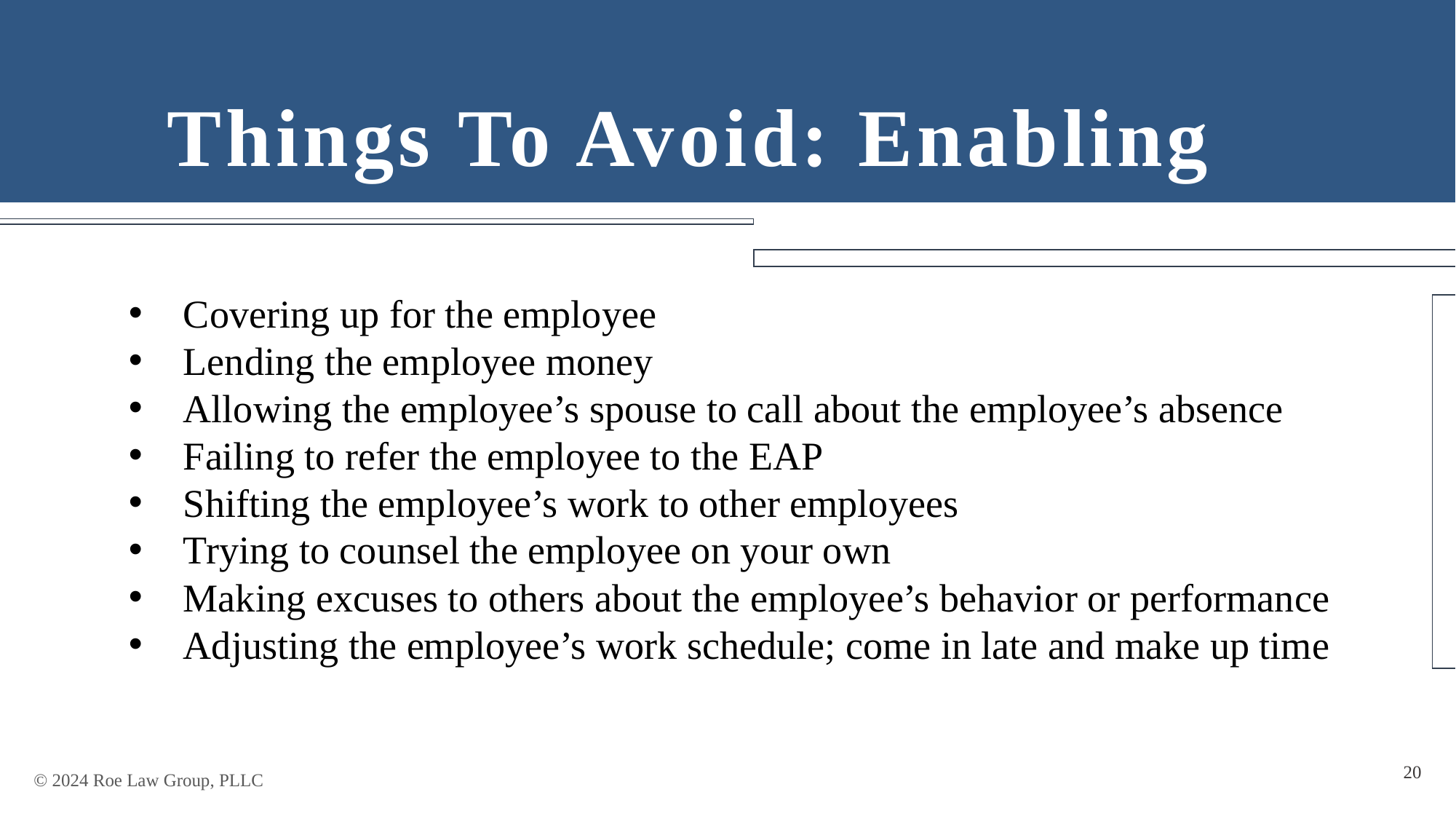

Things To Avoid: Enabling

Covering up for the employee
Lending the employee money
Allowing the employee’s spouse to call about the employee’s absence
Failing to refer the employee to the EAP
Shifting the employee’s work to other employees
Trying to counsel the employee on your own
Making excuses to others about the employee’s behavior or performance
Adjusting the employee’s work schedule; come in late and make up time

20
© 2024 Roe Law Group, PLLC